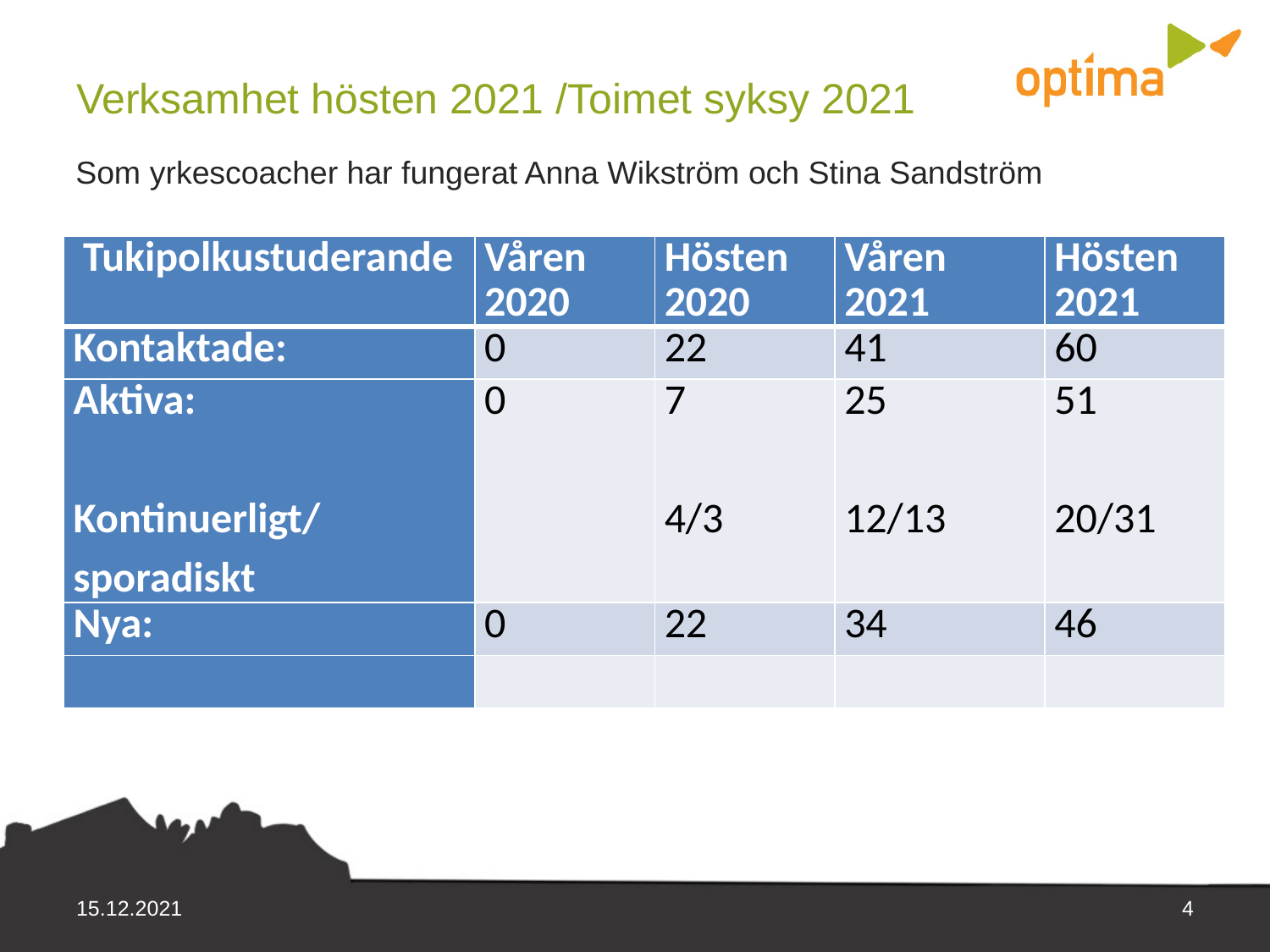

# Verksamhet hösten 2021 /Toimet syksy 2021
Som yrkescoacher har fungerat Anna Wikström och Stina Sandström

| Tukipolkustuderande | Våren 2020 | Hösten 2020 | Våren 2021 | Hösten 2021 |
| --- | --- | --- | --- | --- |
| Kontaktade: | 0 | 22 | 41 | 60 |
| Aktiva: Kontinuerligt/ sporadiskt | 0 | 7 4/3 | 25 12/13 | 51 20/31 |
| Nya: | 0 | 22 | 34 | 46 |
|  |  |  |  |  |
15.12.2021
4